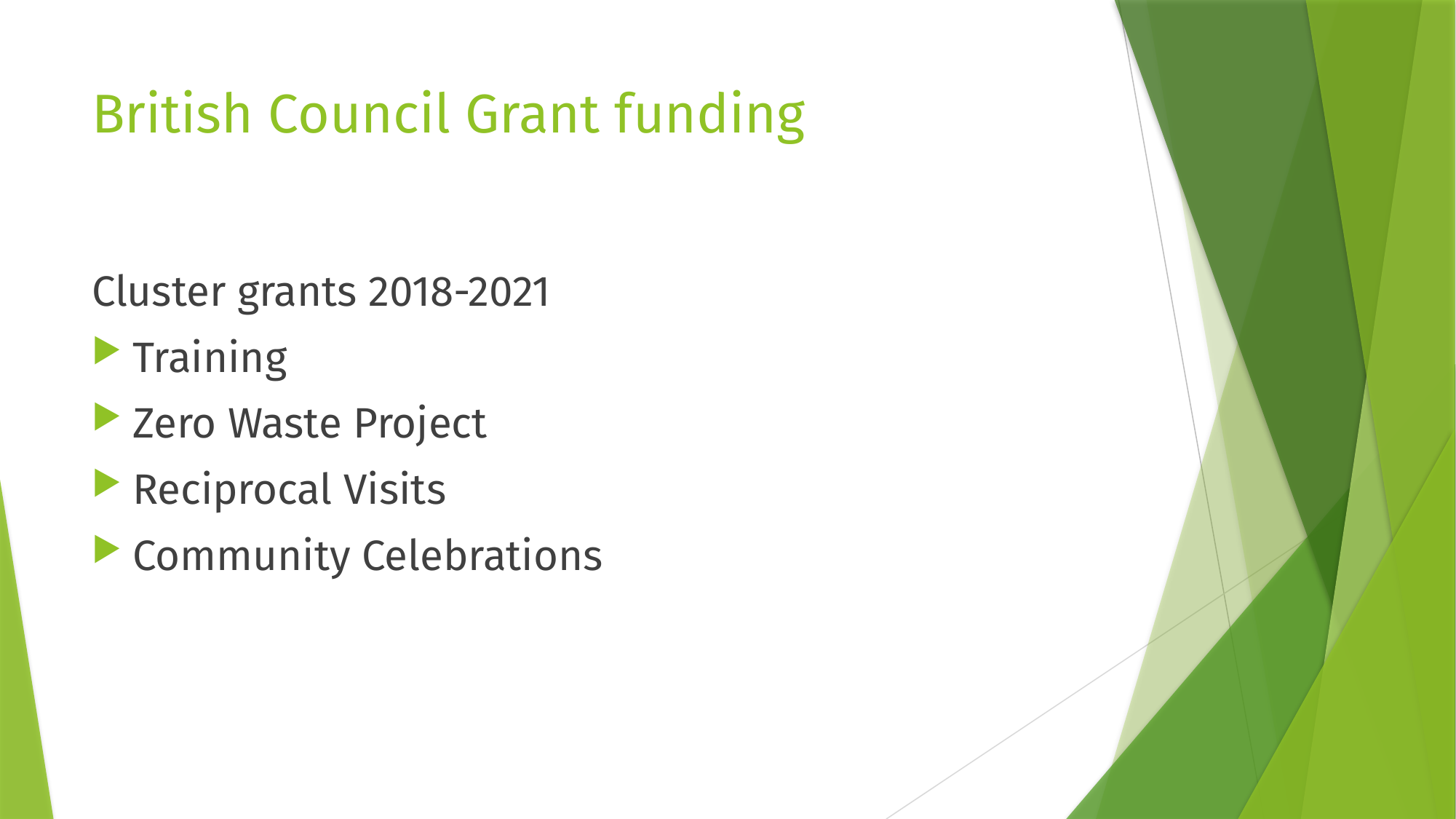

# British Council Grant funding
Cluster grants 2018-2021
Training
Zero Waste Project
Reciprocal Visits
Community Celebrations